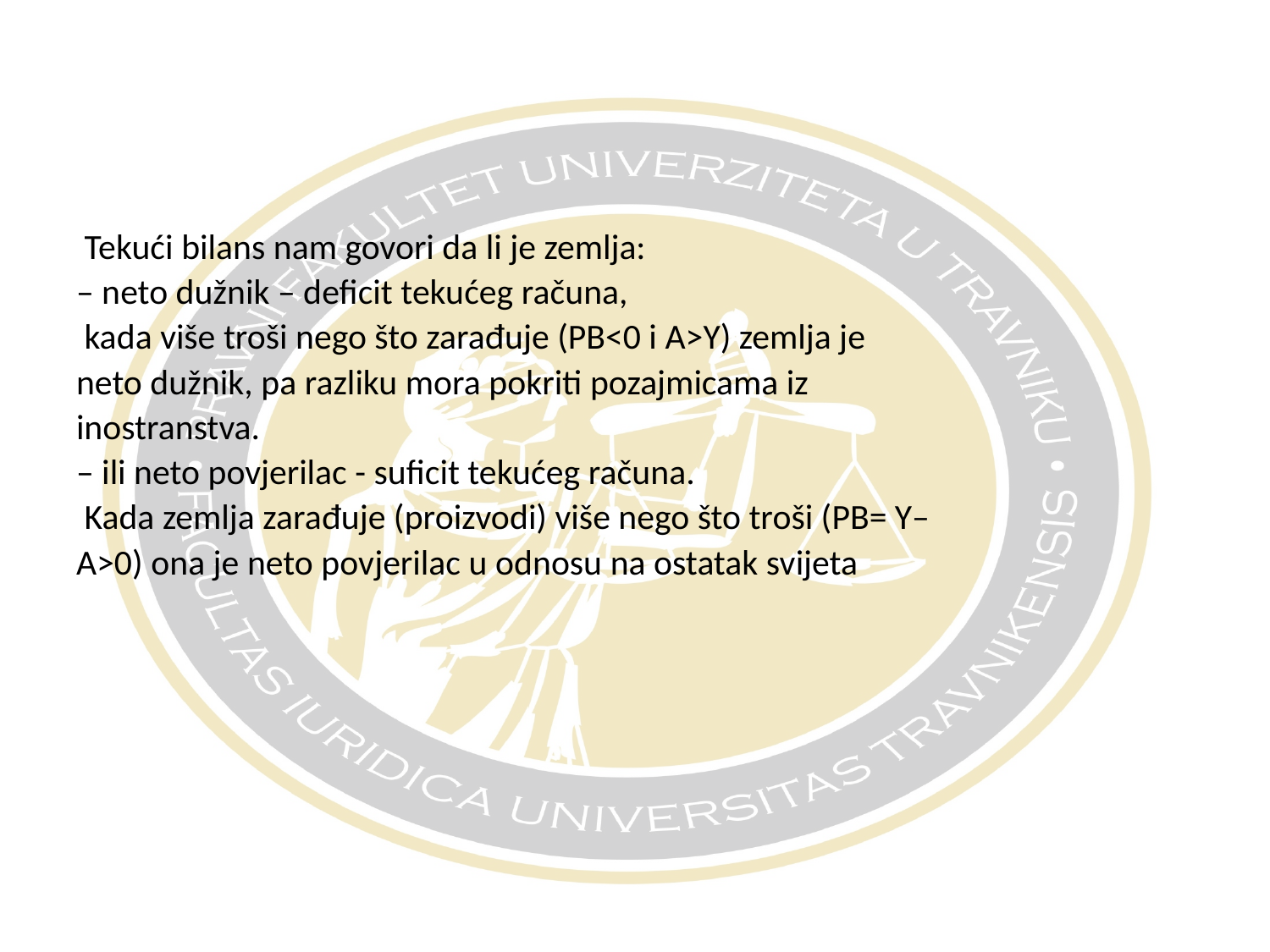

Tekući bilans nam govori da li je zemlja:
– neto dužnik – deficit tekućeg računa,
 kada više troši nego što zarađuje (PB<0 i A>Y) zemlja je
neto dužnik, pa razliku mora pokriti pozajmicama iz
inostranstva.
– ili neto povjerilac - suficit tekućeg računa.
 Kada zemlja zarađuje (proizvodi) više nego što troši (PB= Y–
A>0) ona je neto povjerilac u odnosu na ostatak svijeta